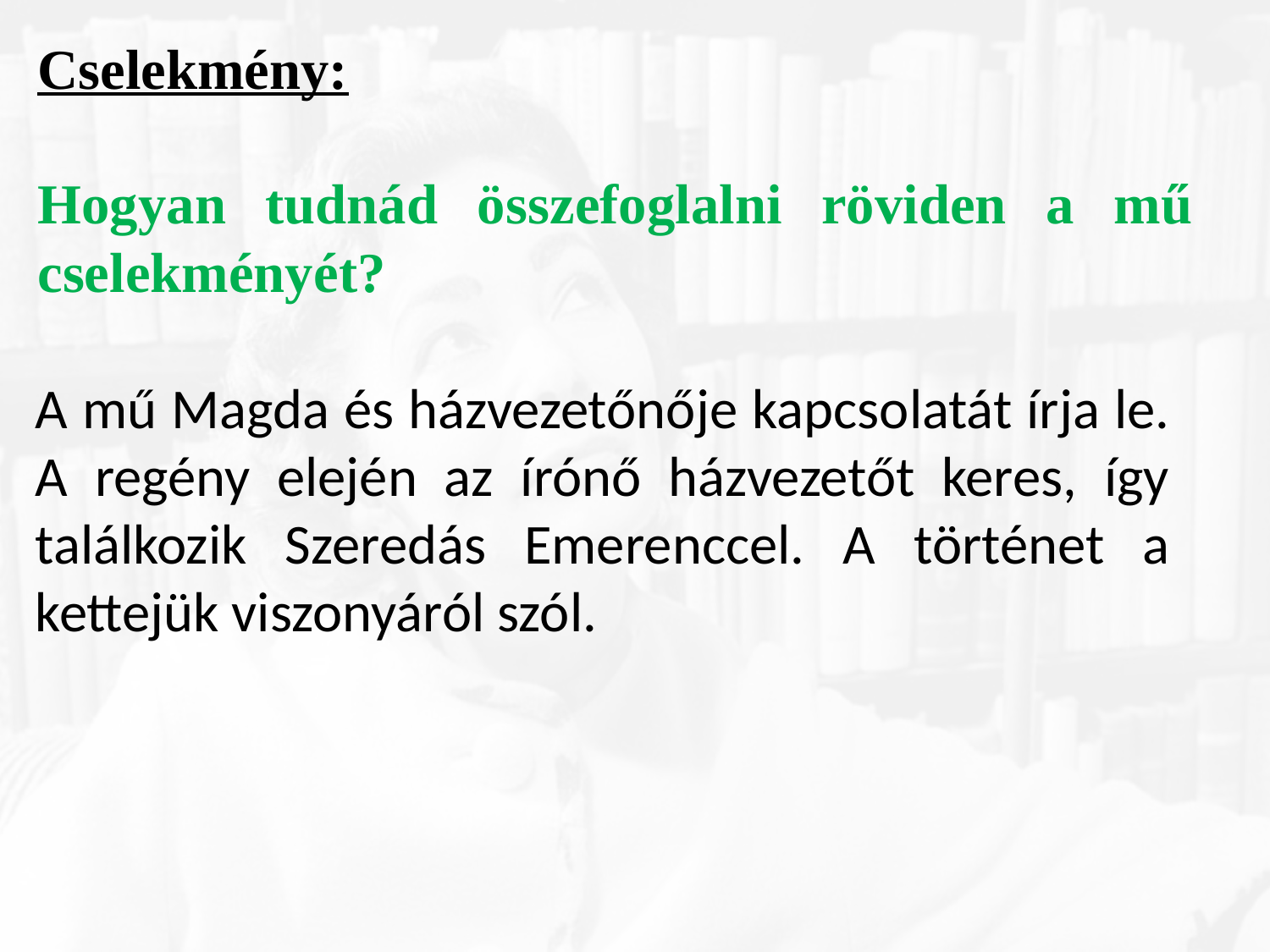

Cselekmény:

Hogyan tudnád összefoglalni röviden a mű cselekményét?
A mű Magda és házvezetőnője kapcsolatát írja le. A regény elején az írónő házvezetőt keres, így találkozik Szeredás Emerenccel. A történet a kettejük viszonyáról szól.